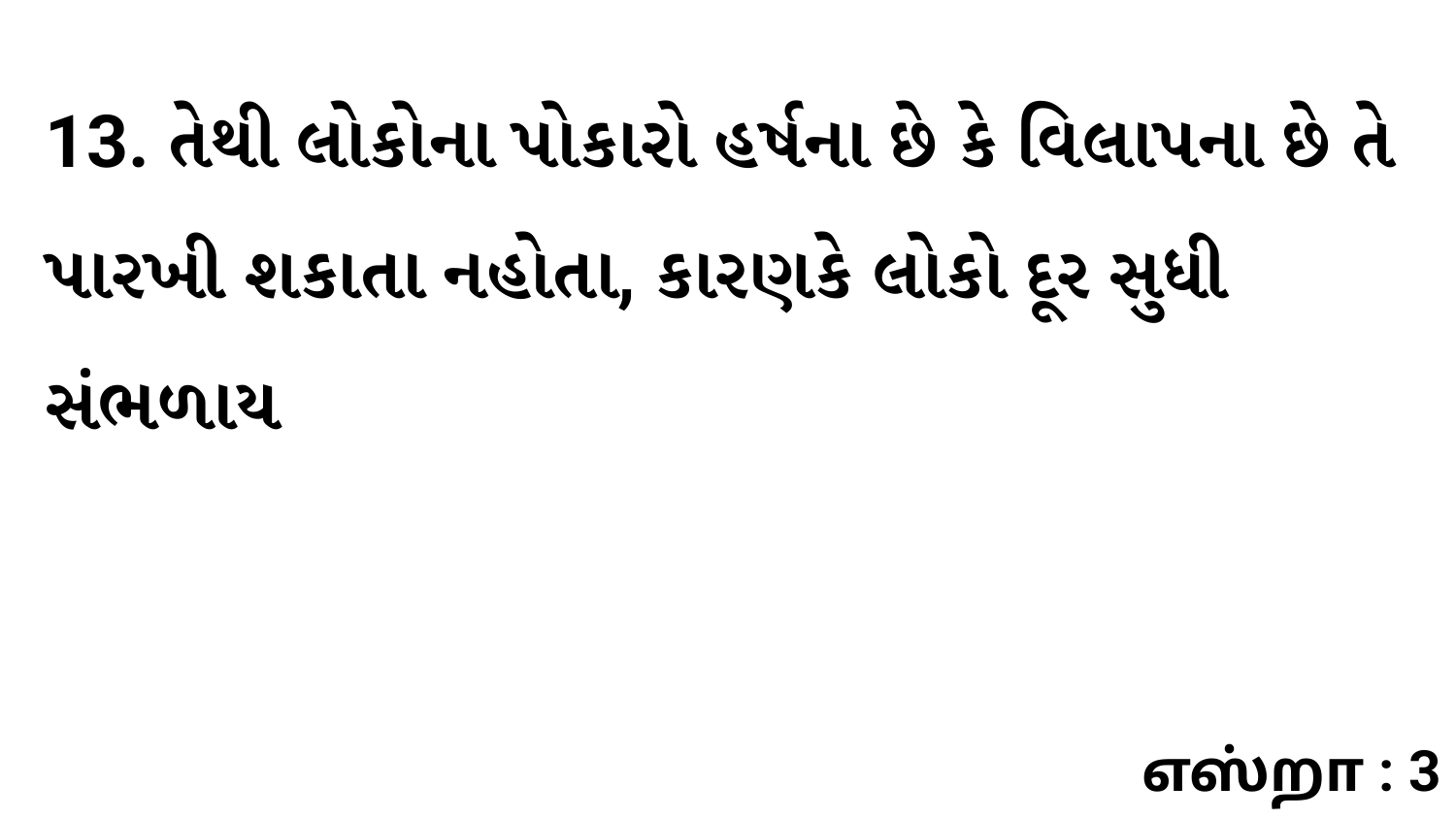

13. તેથી લોકોના પોકારો હર્ષના છે કે વિલાપના છે તે પારખી શકાતા નહોતા, કારણકે લોકો દૂર સુધી સંભળાય
எஸ்றா : 3